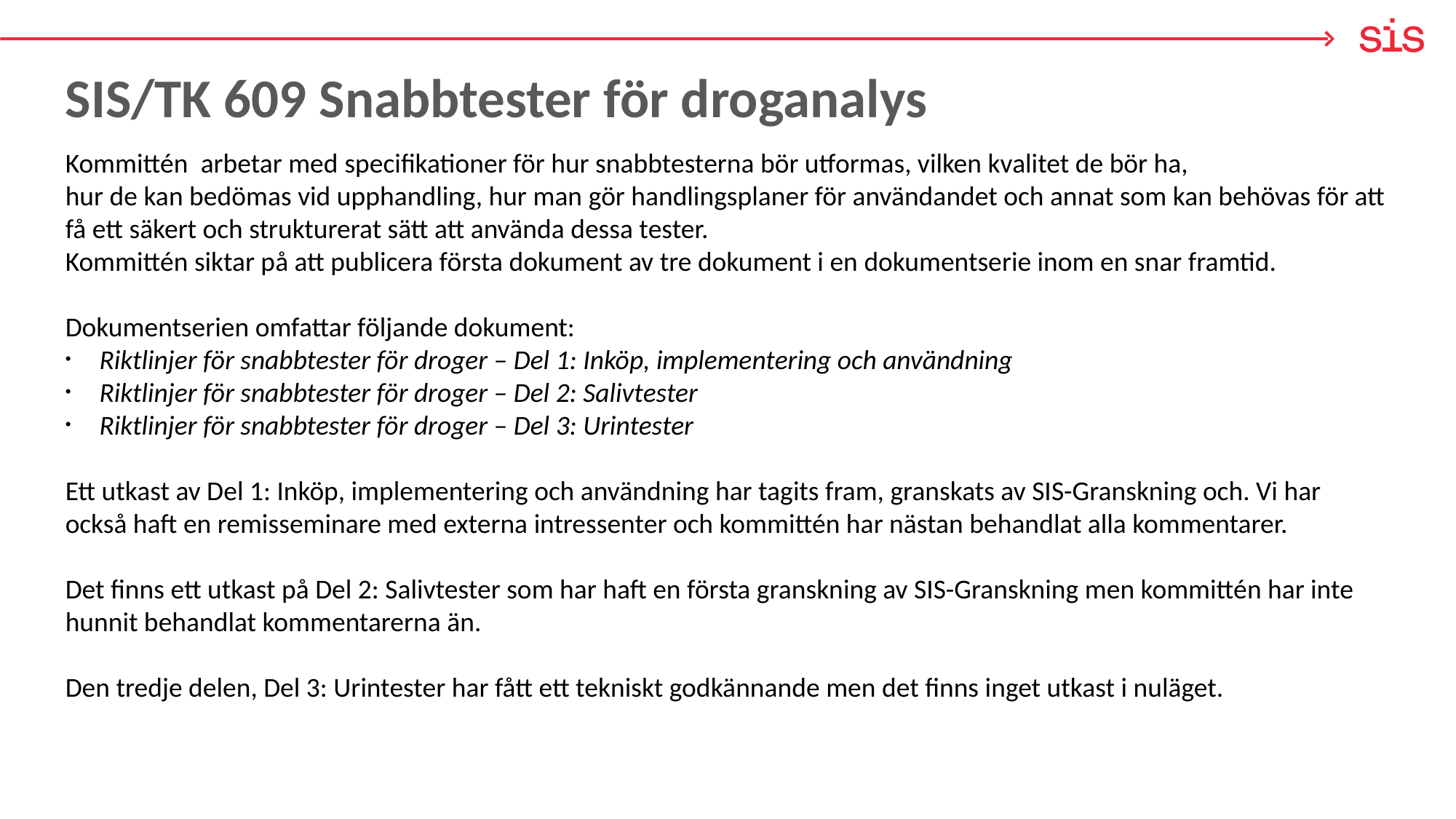

# SIS/TK 609 Snabbtester för droganalys
Kommittén  arbetar med specifikationer för hur snabbtesterna bör utformas, vilken kvalitet de bör ha,
hur de kan bedömas vid upphandling, hur man gör handlingsplaner för användandet och annat som kan behövas för att få ett säkert och strukturerat sätt att använda dessa tester.
Kommittén siktar på att publicera första dokument av tre dokument i en dokumentserie inom en snar framtid.

Dokumentserien omfattar följande dokument:
Riktlinjer för snabbtester för droger – Del 1: Inköp, implementering och användning
Riktlinjer för snabbtester för droger – Del 2: Salivtester
Riktlinjer för snabbtester för droger – Del 3: Urintester

Ett utkast av Del 1: Inköp, implementering och användning har tagits fram, granskats av SIS-Granskning och. Vi har också haft en remisseminare med externa intressenter och kommittén har nästan behandlat alla kommentarer.

Det finns ett utkast på Del 2: Salivtester som har haft en första granskning av SIS-Granskning men kommittén har inte hunnit behandlat kommentarerna än.

Den tredje delen, Del 3: Urintester har fått ett tekniskt godkännande men det finns inget utkast i nuläget.